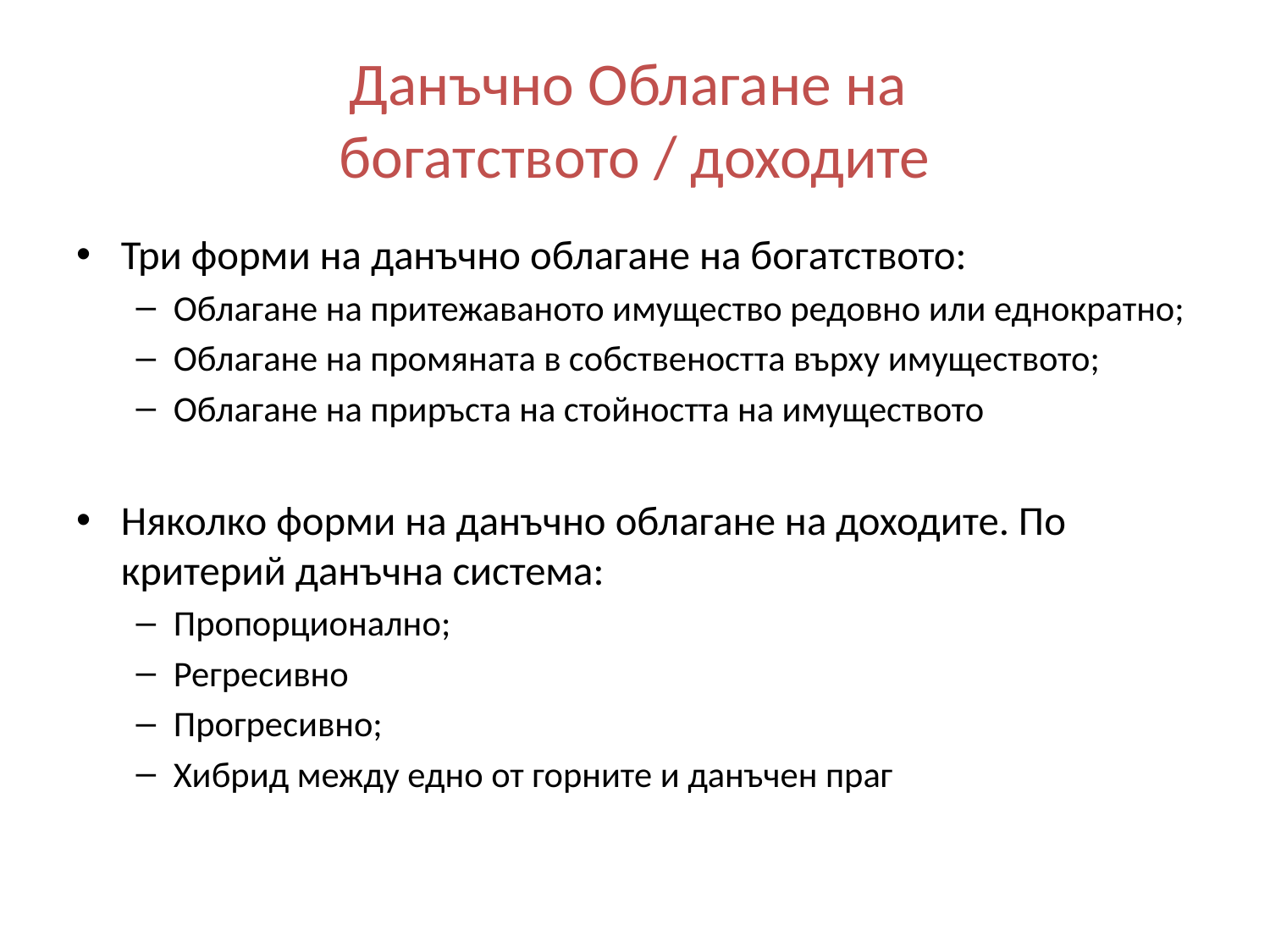

# Данъчно Облагане на богатството / доходите
Три форми на данъчно облагане на богатството:
Облагане на притежаваното имущество редовно или еднократно;
Облагане на промяната в собствеността върху имуществото;
Облагане на приръста на стойността на имуществото

Няколко форми на данъчно облагане на доходите. По критерий данъчна система:
Пропорционално;
Регресивно
Прогресивно;
Хибрид между едно от горните и данъчен праг